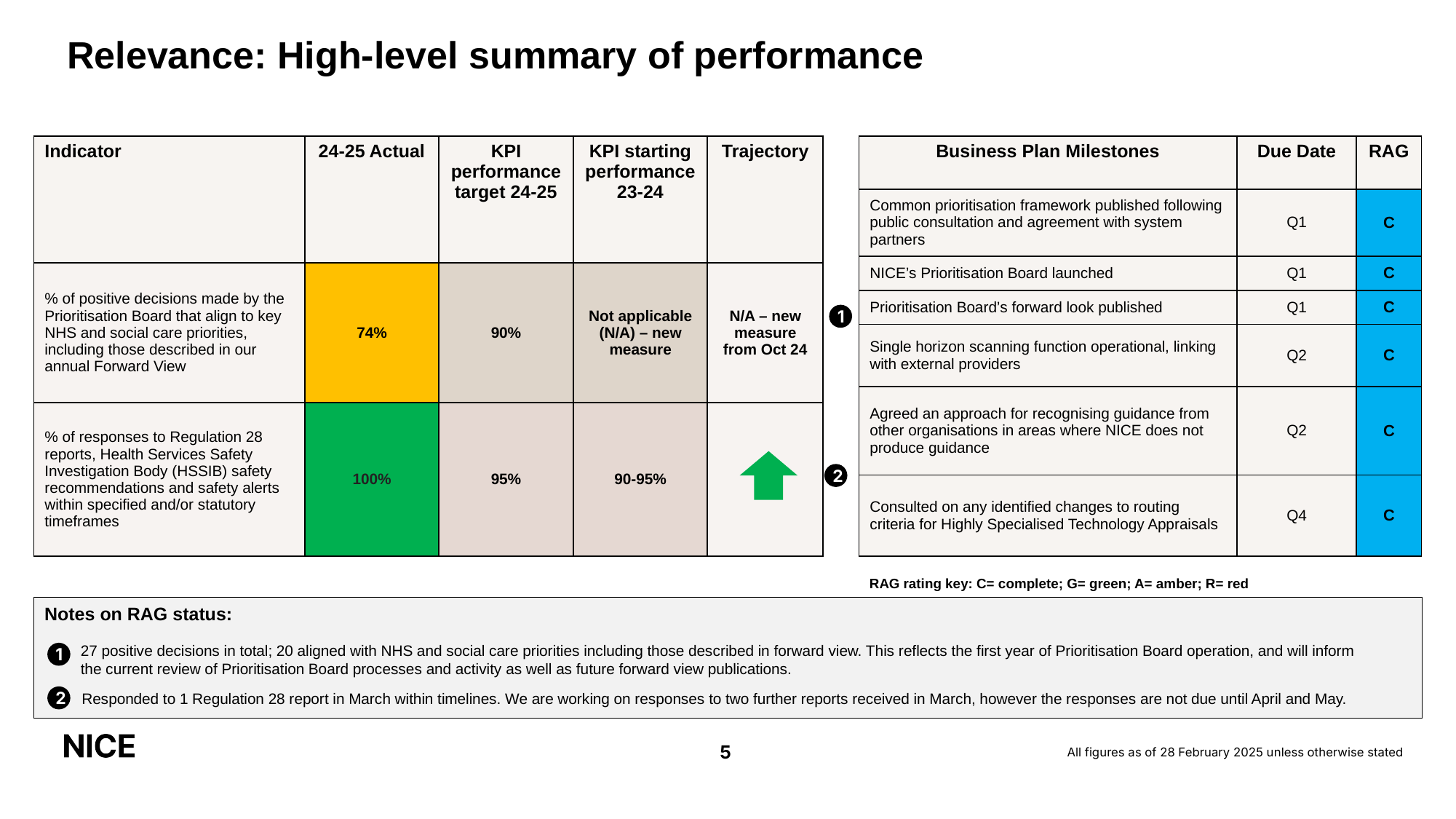

# Relevance: High-level summary of performance
| Indicator | 24-25 Actual | KPI performance target 24-25 | KPI starting performance 23-24 | Trajectory |
| --- | --- | --- | --- | --- |
| % of positive decisions made by the Prioritisation Board that align to key NHS and social care priorities, including those described in our annual Forward View | 74% | 90% | Not applicable (N/A) – new measure | N/A – new measure from Oct 24 |
| % of responses to Regulation 28 reports, Health Services Safety Investigation Body (HSSIB) safety recommendations and safety alerts within specified and/or statutory timeframes | 100% | 95% | 90-95% |  |
| Business Plan Milestones | Due Date | RAG |
| --- | --- | --- |
| Common prioritisation framework published following public consultation and agreement with system partners | Q1 | C |
| NICE’s Prioritisation Board launched | Q1 | C |
| Prioritisation Board’s forward look published | Q1 | C |
| Single horizon scanning function operational, linking with external providers | Q2 | C |
| Agreed an approach for recognising guidance from other organisations in areas where NICE does not produce guidance | Q2 | C |
| Consulted on any identified changes to routing criteria for Highly Specialised Technology Appraisals | Q4 | C |
1

2
RAG rating key: C= complete; G= green; A= amber; R= red
Notes on RAG status:
27 positive decisions in total; 20 aligned with NHS and social care priorities including those described in forward view. This reflects the first year of Prioritisation Board operation, and will inform the current review of Prioritisation Board processes and activity as well as future forward view publications.
1
Responded to 1 Regulation 28 report in March within timelines. We are working on responses to two further reports received in March, however the responses are not due until April and May.
2
All figures as of 28 February 2025 unless otherwise stated